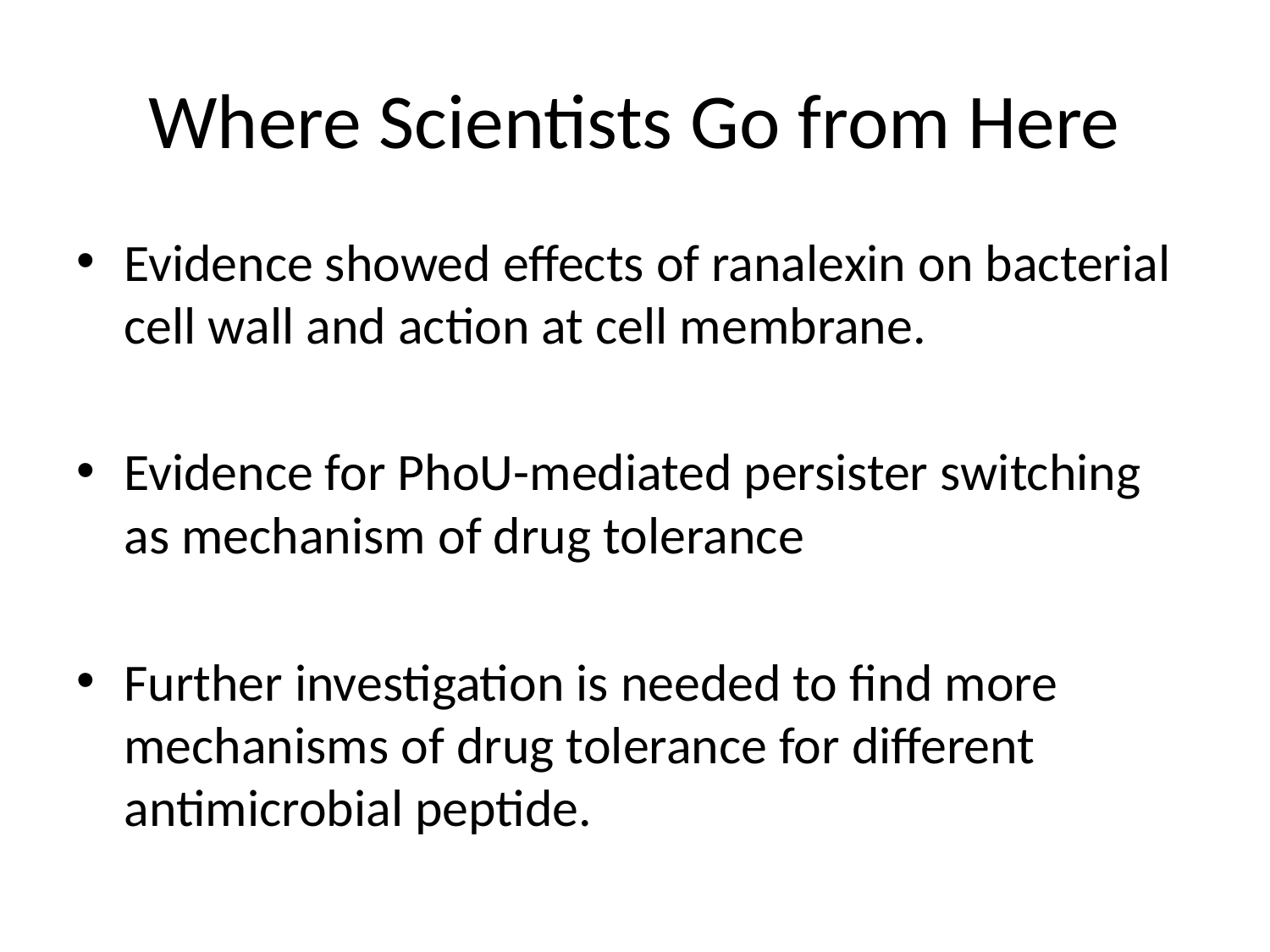

# Where Scientists Go from Here
Evidence showed effects of ranalexin on bacterial cell wall and action at cell membrane.

Evidence for PhoU-mediated persister switching as mechanism of drug tolerance

Further investigation is needed to find more mechanisms of drug tolerance for different antimicrobial peptide.